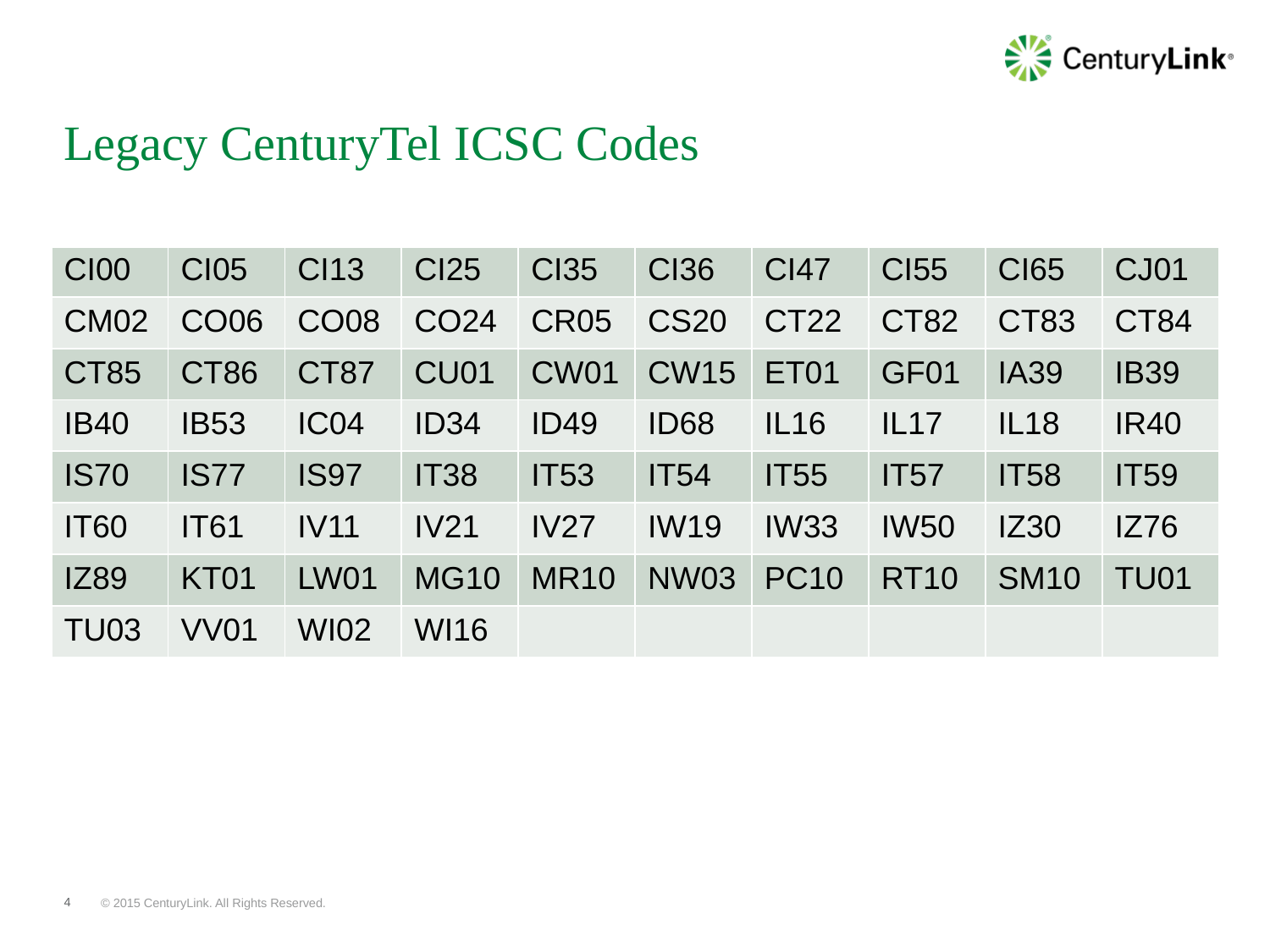

# Legacy CenturyTel ICSC Codes
|  |  |  |  |  |  |  |  |  |  |
| --- | --- | --- | --- | --- | --- | --- | --- | --- | --- |
| CI00 | CI05 | CI13 | CI25 | CI35 | CI36 | CI47 | CI55 | CI65 | CJ01 |
| CM02 | CO06 | CO08 | CO24 | CR05 | CS20 | CT22 | CT82 | CT83 | CT84 |
| CT85 | CT86 | CT87 | CU01 | CW01 | CW15 | ET01 | GF01 | IA39 | IB39 |
| IB40 | IB53 | IC04 | ID34 | ID49 | ID68 | IL16 | IL17 | IL18 | IR40 |
| IS70 | IS77 | IS97 | IT38 | IT53 | IT54 | IT55 | IT57 | IT58 | IT59 |
| IT60 | IT61 | IV11 | IV21 | IV27 | IW19 | IW33 | IW50 | IZ30 | IZ76 |
| IZ89 | KT01 | LW01 | MG10 | MR10 | NW03 | PC10 | RT10 | SM10 | TU01 |
| TU03 | VV01 | WI02 | WI16 |  |  |  |  |  |  |
4